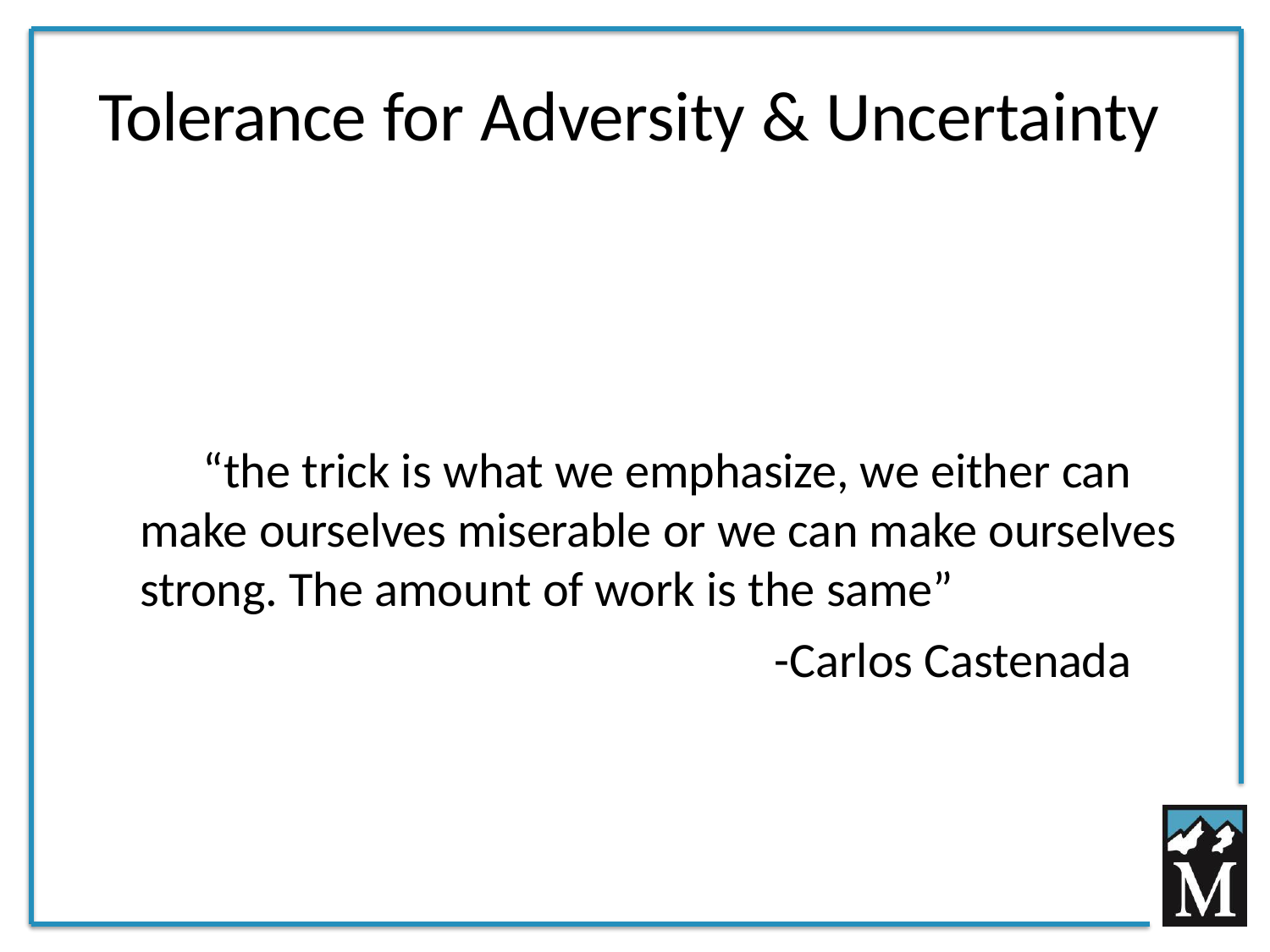

# Tolerance for Adversity & Uncertainty
“the trick is what we emphasize, we either can make ourselves miserable or we can make ourselves strong. The amount of work is the same”
-Carlos Castenada